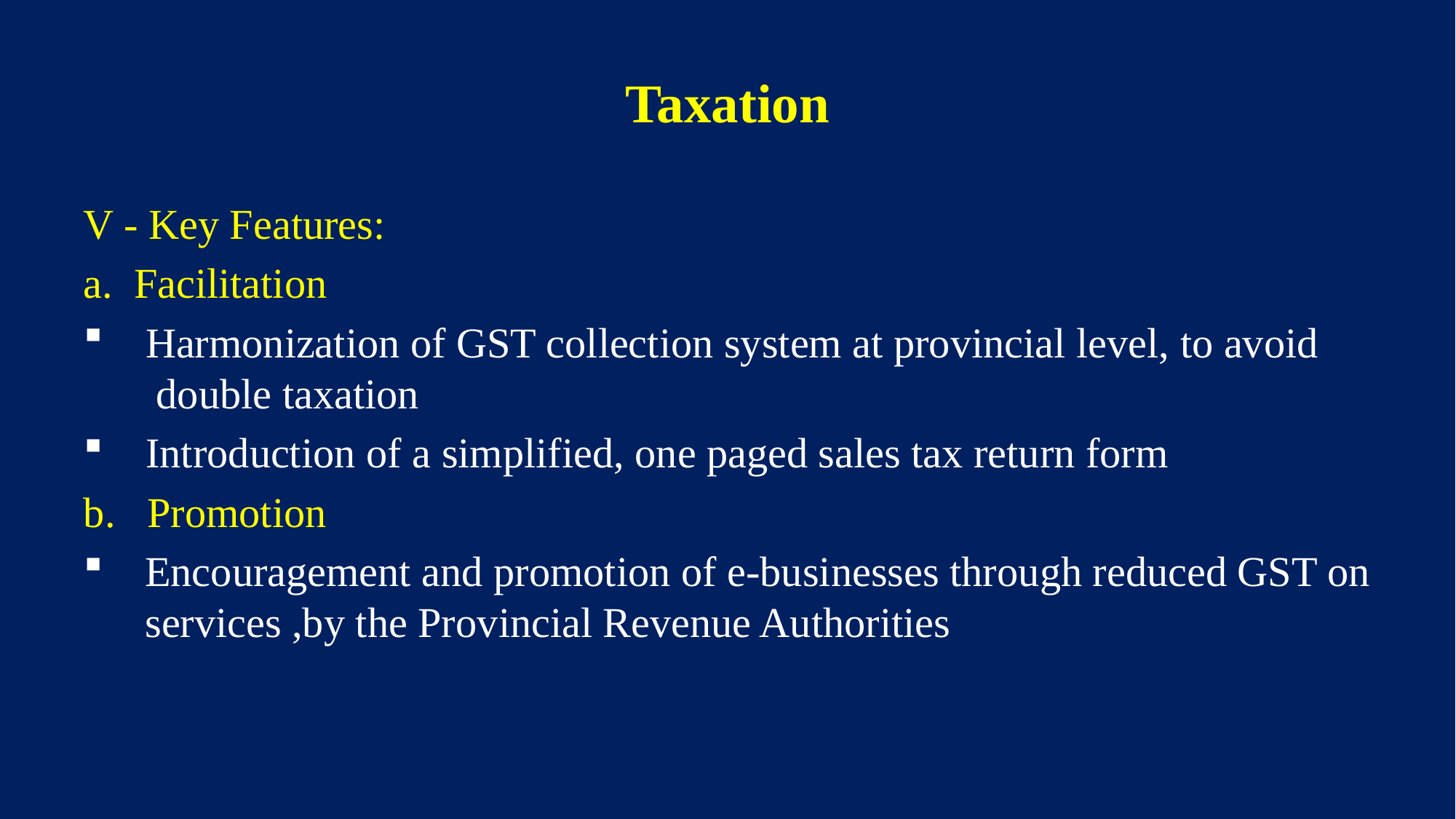

# Taxation
V - Key Features:
a.  Facilitation
  Harmonization of GST collection system at provincial level, to avoid         double taxation
  Introduction of a simplified, one paged sales tax return form
b.   Promotion
Encouragement and promotion of e-businesses through reduced GST on services ,by the Provincial Revenue Authorities